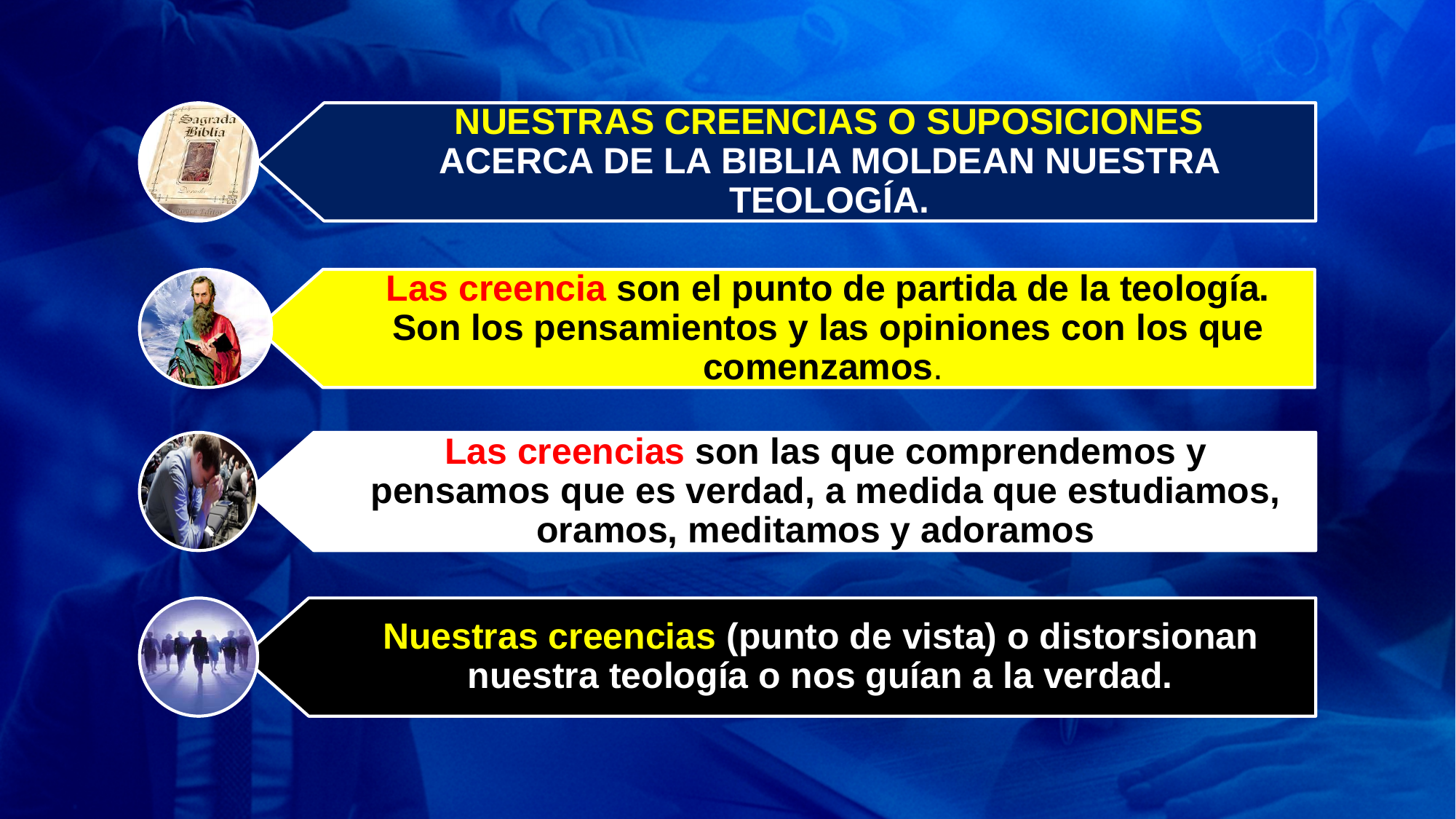

NUESTRAS CREENCIAS O SUPOSICIONES ACERCA DE LA BIBLIA MOLDEAN NUESTRA TEOLOGÍA.

Las creencia son el punto de partida de la teología. Son los pensamientos y las opiniones con los que comenzamos.

Las creencias son las que comprendemos y pensamos que es verdad, a medida que estudiamos, oramos, meditamos y adoramos.

Nuestras creencias (punto de vista) o distorsionan nuestra teología o nos guían a la verdad.